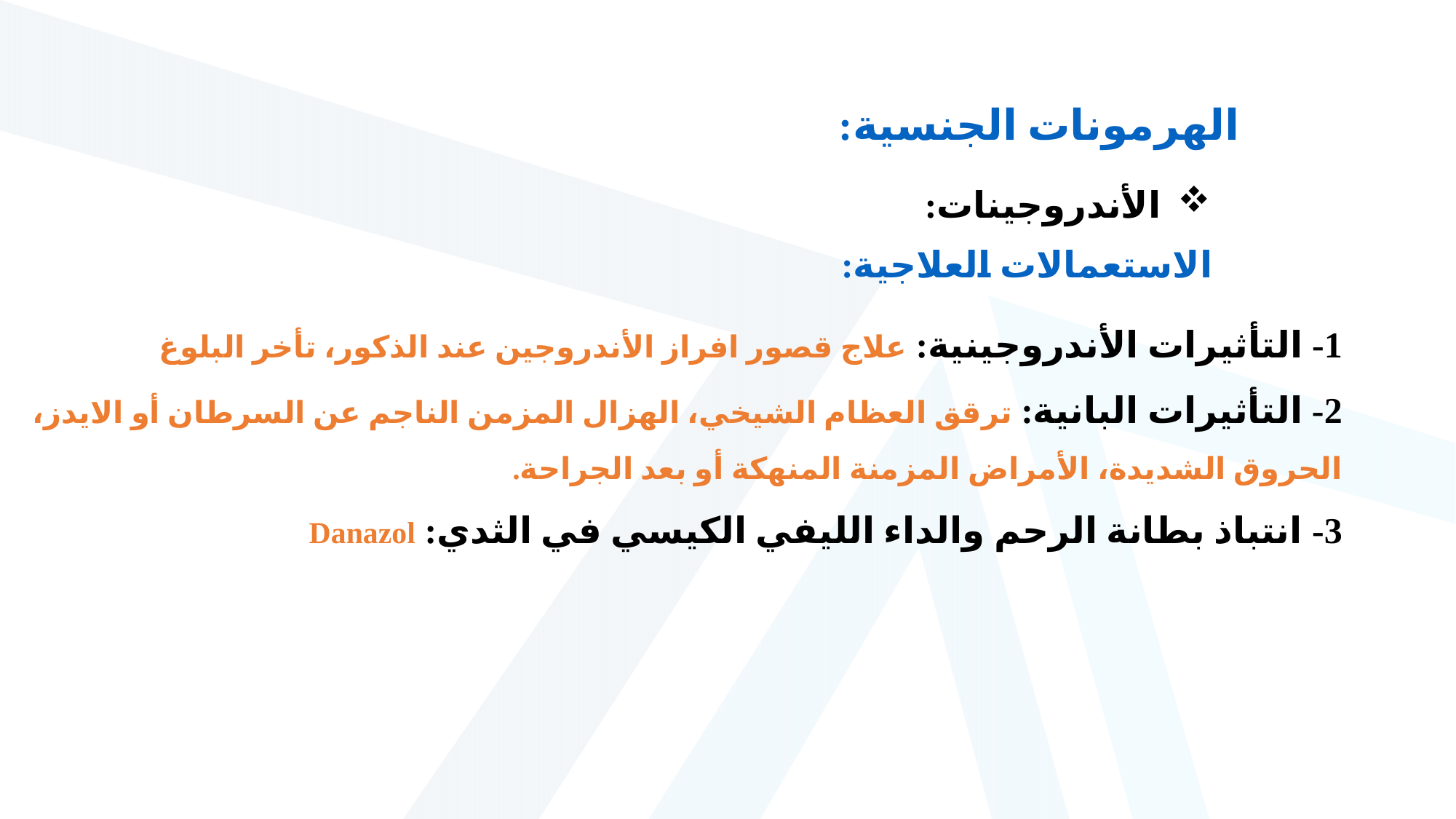

الهرمونات الجنسية:
 الأندروجينات:
الاستعمالات العلاجية:
1- التأثيرات الأندروجينية: علاج قصور افراز الأندروجين عند الذكور، تأخر البلوغ
2- التأثيرات البانية: ترقق العظام الشيخي، الهزال المزمن الناجم عن السرطان أو الايدز،
الحروق الشديدة، الأمراض المزمنة المنهكة أو بعد الجراحة.
3- انتباذ بطانة الرحم والداء الليفي الكيسي في الثدي: Danazol